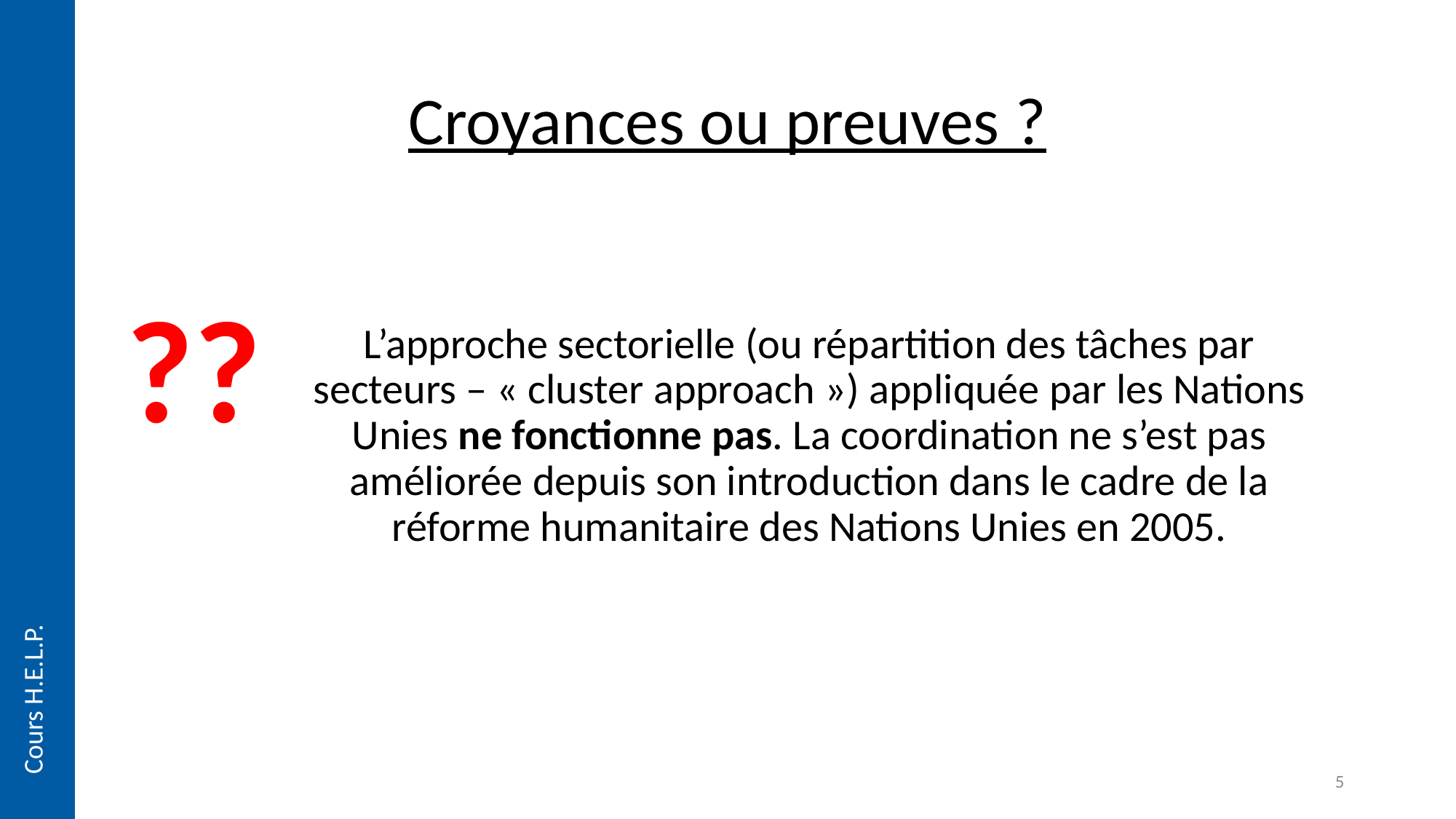

# Croyances ou preuves ?
??

	L’approche sectorielle (ou répartition des tâches par secteurs – « cluster approach ») appliquée par les Nations Unies ne fonctionne pas. La coordination ne s’est pas améliorée depuis son introduction dans le cadre de la réforme humanitaire des Nations Unies en 2005.

Cours H.E.L.P.
5